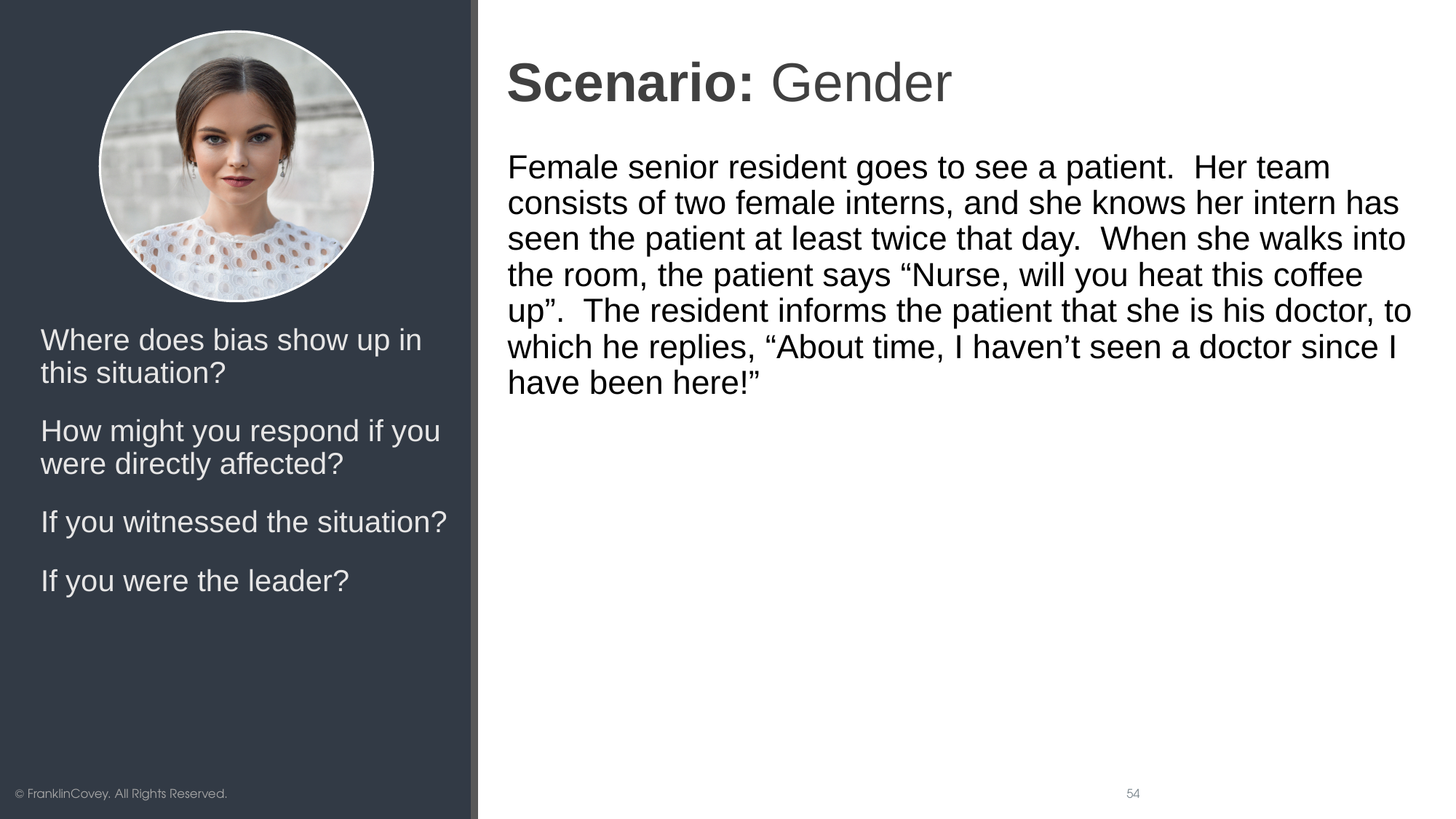

# Scenario: Gender
Female senior resident goes to see a patient.  Her team consists of two female interns, and she knows her intern has seen the patient at least twice that day.  When she walks into the room, the patient says “Nurse, will you heat this coffee up”.  The resident informs the patient that she is his doctor, to which he replies, “About time, I haven’t seen a doctor since I have been here!”